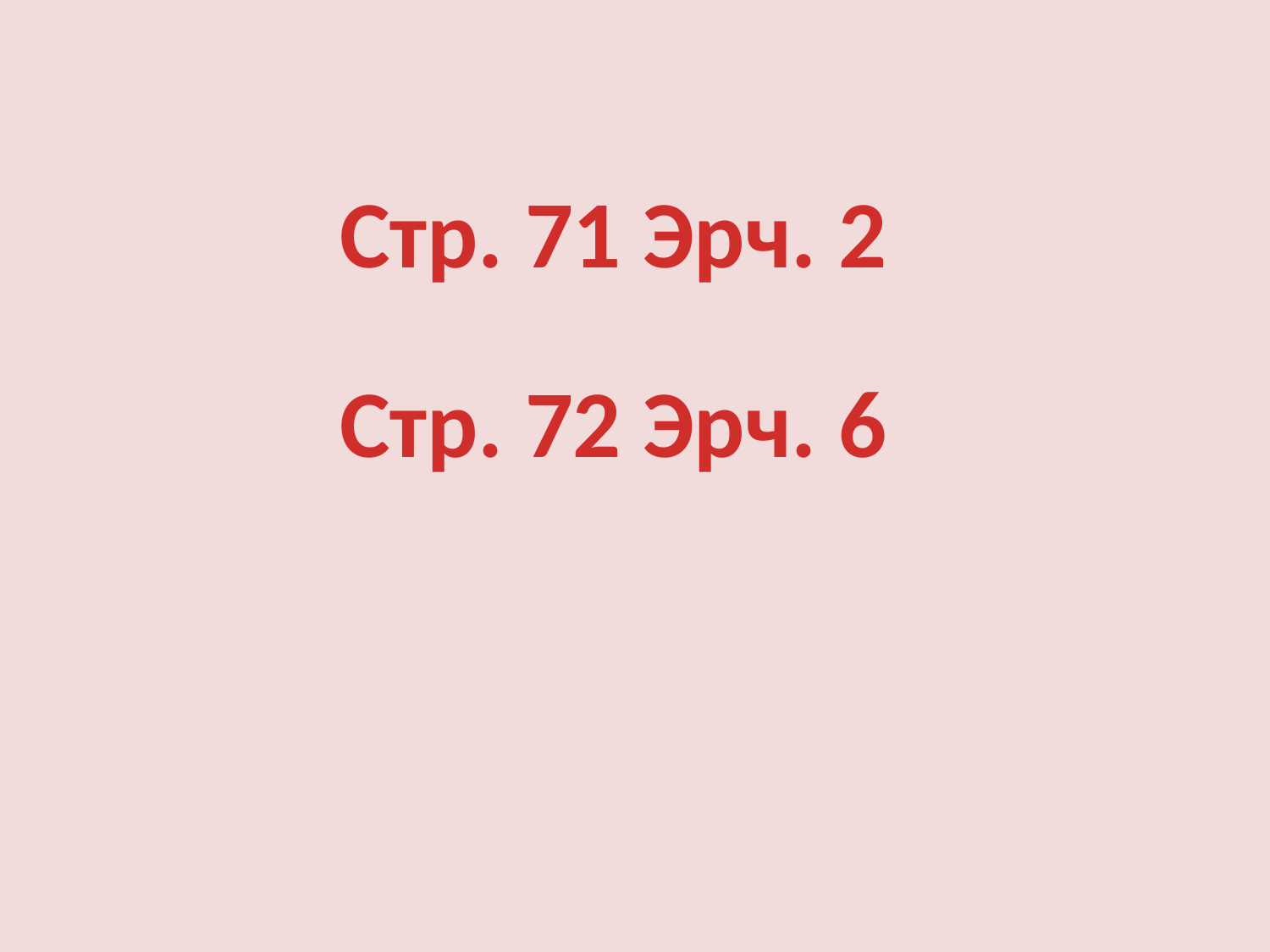

Стр. 71 Эрч. 2
Стр. 72 Эрч. 6